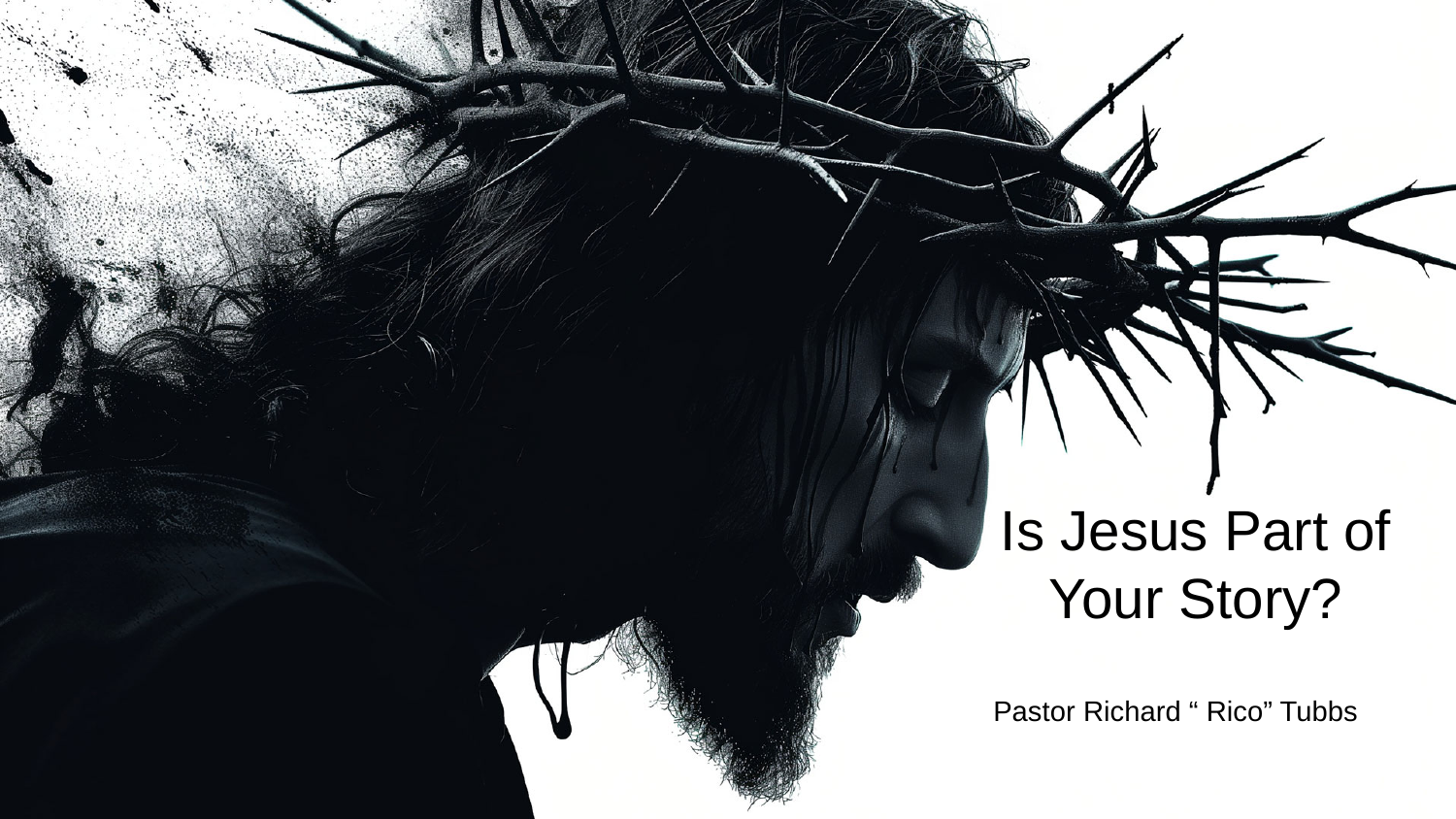

Is Jesus Part of Your Story?
Pastor Richard “ Rico” Tubbs